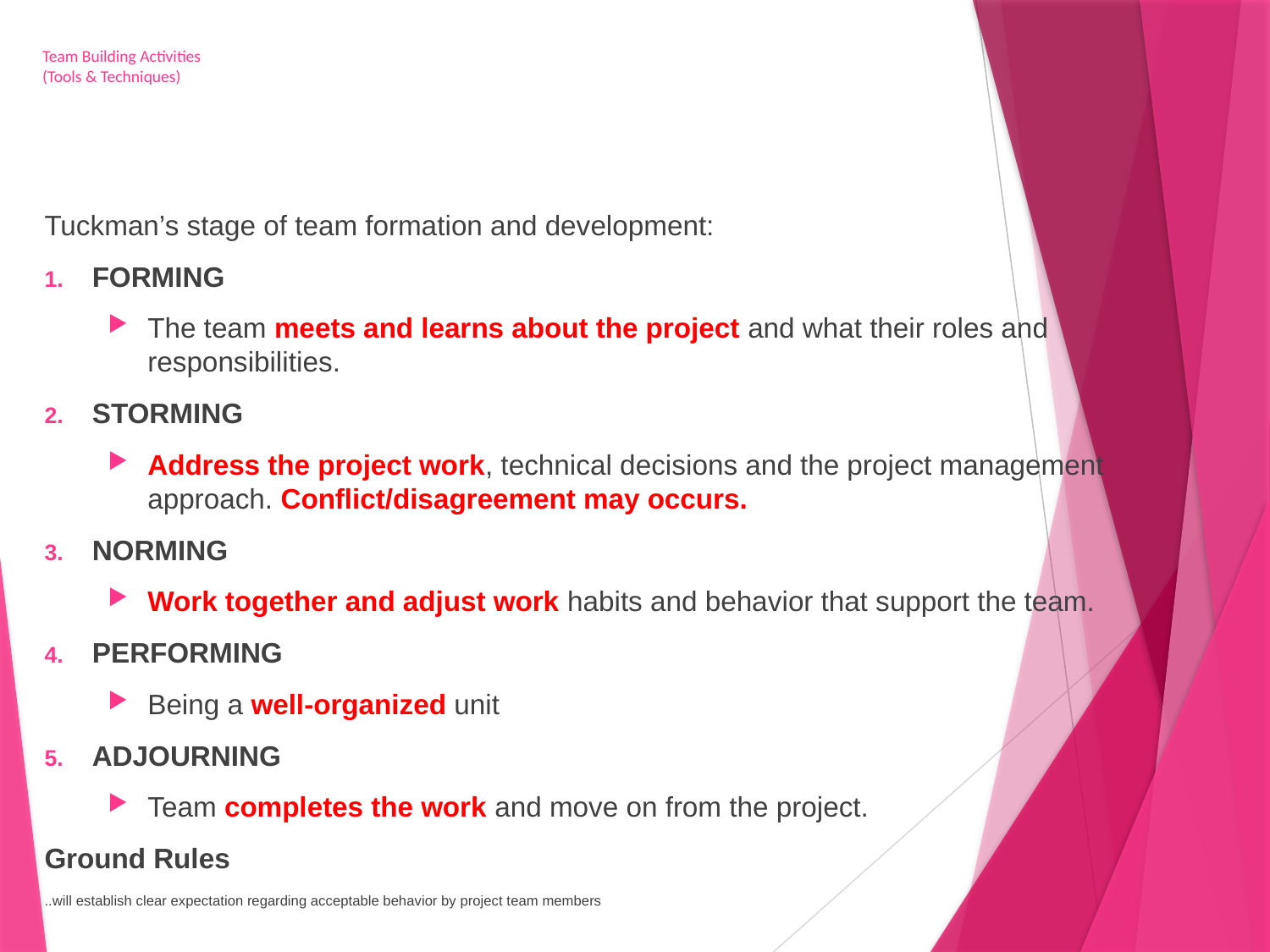

# Team Building Activities (Tools & Techniques)
Tuckman’s stage of team formation and development:
FORMING
The team meets and learns about the project and what their roles and responsibilities.
STORMING
Address the project work, technical decisions and the project management approach. Conflict/disagreement may occurs.
NORMING
Work together and adjust work habits and behavior that support the team.
PERFORMING
Being a well-organized unit
ADJOURNING
Team completes the work and move on from the project.
Ground Rules
..will establish clear expectation regarding acceptable behavior by project team members